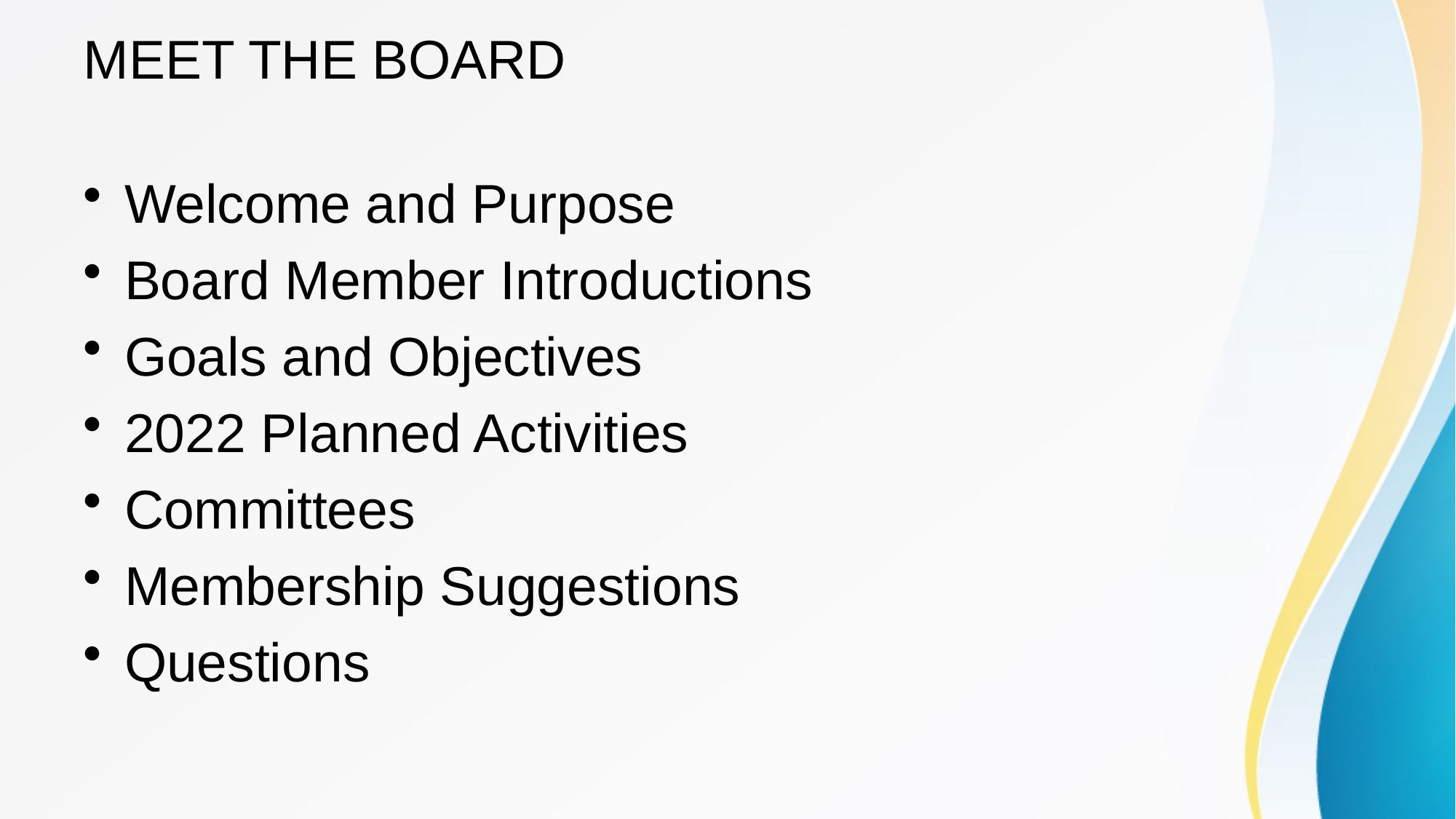

# MEET THE BOARD
Welcome and Purpose
Board Member Introductions
Goals and Objectives
2022 Planned Activities
Committees
Membership Suggestions
Questions